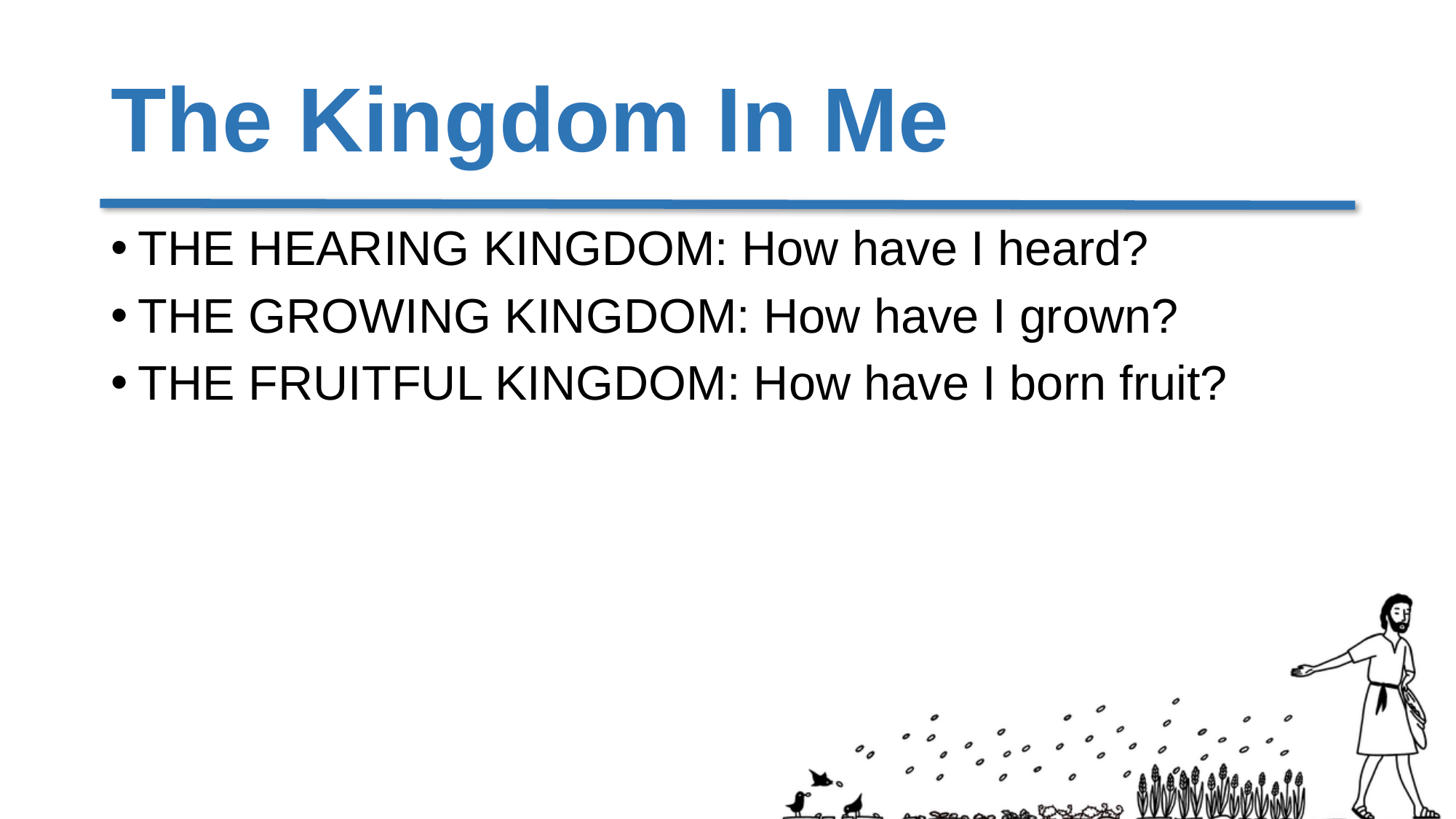

# The Kingdom In Me
THE HEARING KINGDOM: How have I heard?
THE GROWING KINGDOM: How have I grown?
THE FRUITFUL KINGDOM: How have I born fruit?